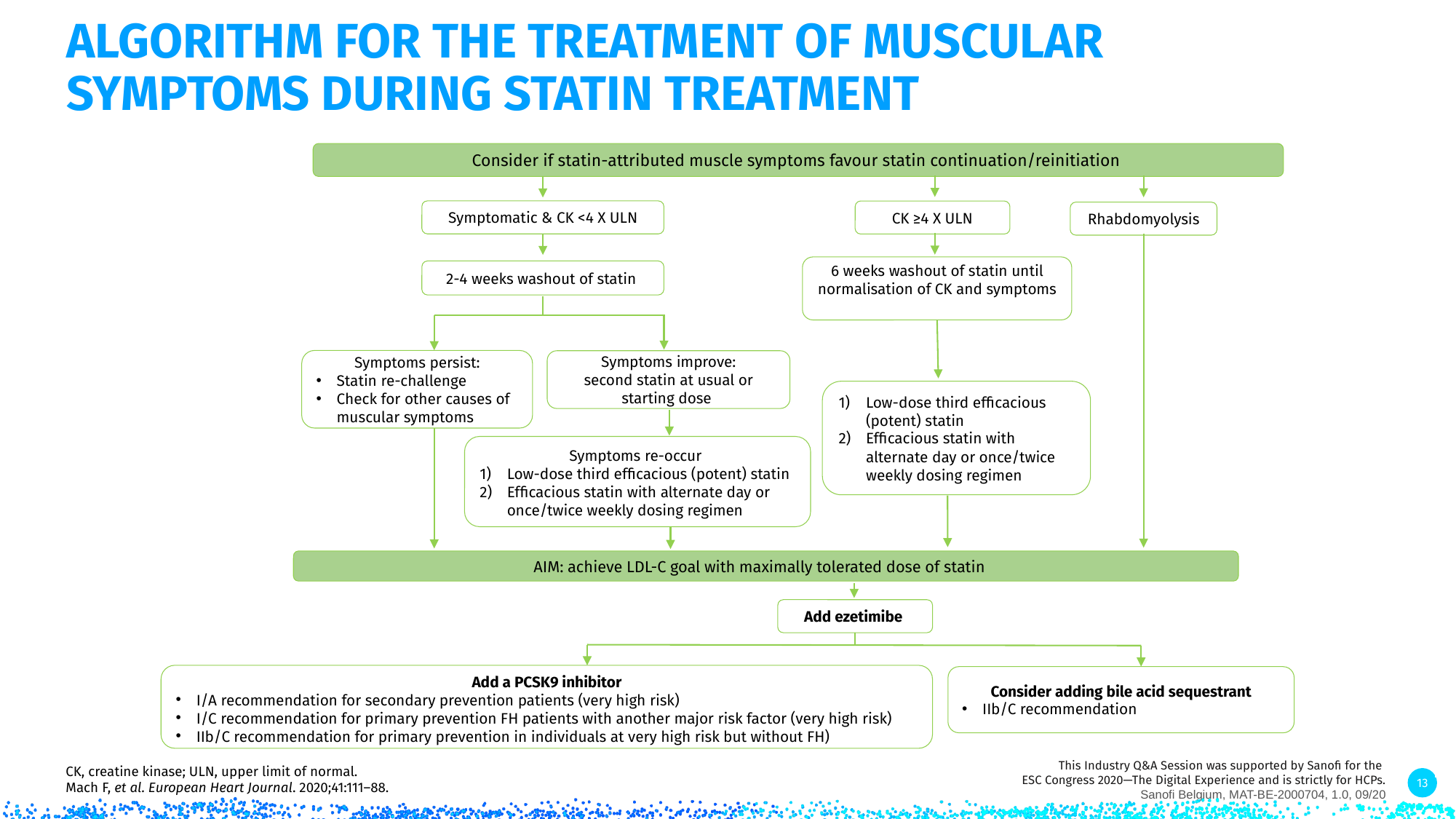

# Algorithm for the treatment of muscular symptoms during statin treatment
Consider if statin-attributed muscle symptoms favour statin continuation/reinitiation
Symptomatic & CK <4 X ULN
CK ≥4 X ULN
Rhabdomyolysis
6 weeks washout of statin until normalisation of CK and symptoms
2-4 weeks washout of statin

Symptoms persist:
Statin re-challenge
Check for other causes of muscular symptoms

Symptoms improve:
second statin at usual or starting dose

Low-dose third efficacious (potent) statin
Efficacious statin with alternate day or once/twice weekly dosing regimen

Symptoms re-occur
Low-dose third efficacious (potent) statin
Efficacious statin with alternate day or once/twice weekly dosing regimen

AIM: achieve LDL-C goal with maximally tolerated dose of statin
Add ezetimibe

Add a PCSK9 inhibitor
I/A recommendation for secondary prevention patients (very high risk)
I/C recommendation for primary prevention FH patients with another major risk factor (very high risk)
IIb/C recommendation for primary prevention in individuals at very high risk but without FH)

Consider adding bile acid sequestrant
IIb/C recommendation
CK, creatine kinase; ULN, upper limit of normal.
Mach F, et al. European Heart Journal. 2020;41:111–88.
13